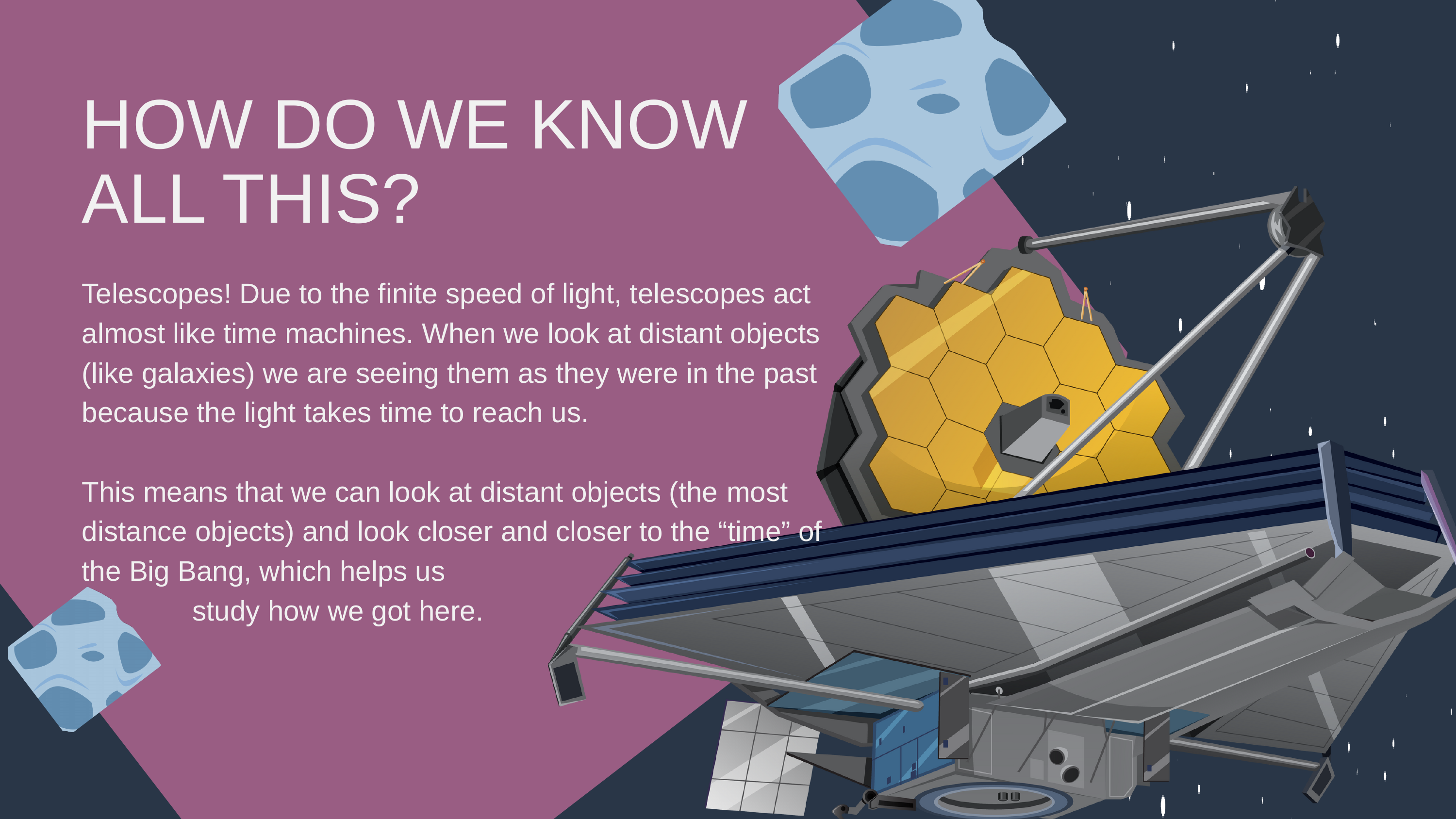

HOW DO WE KNOW ALL THIS?

Telescopes! Due to the finite speed of light, telescopes act almost like time machines. When we look at distant objects (like galaxies) we are seeing them as they were in the past because the light takes time to reach us.

This means that we can look at distant objects (the most distance objects) and look closer and closer to the “time” of the Big Bang, which helps us
              study how we got here.